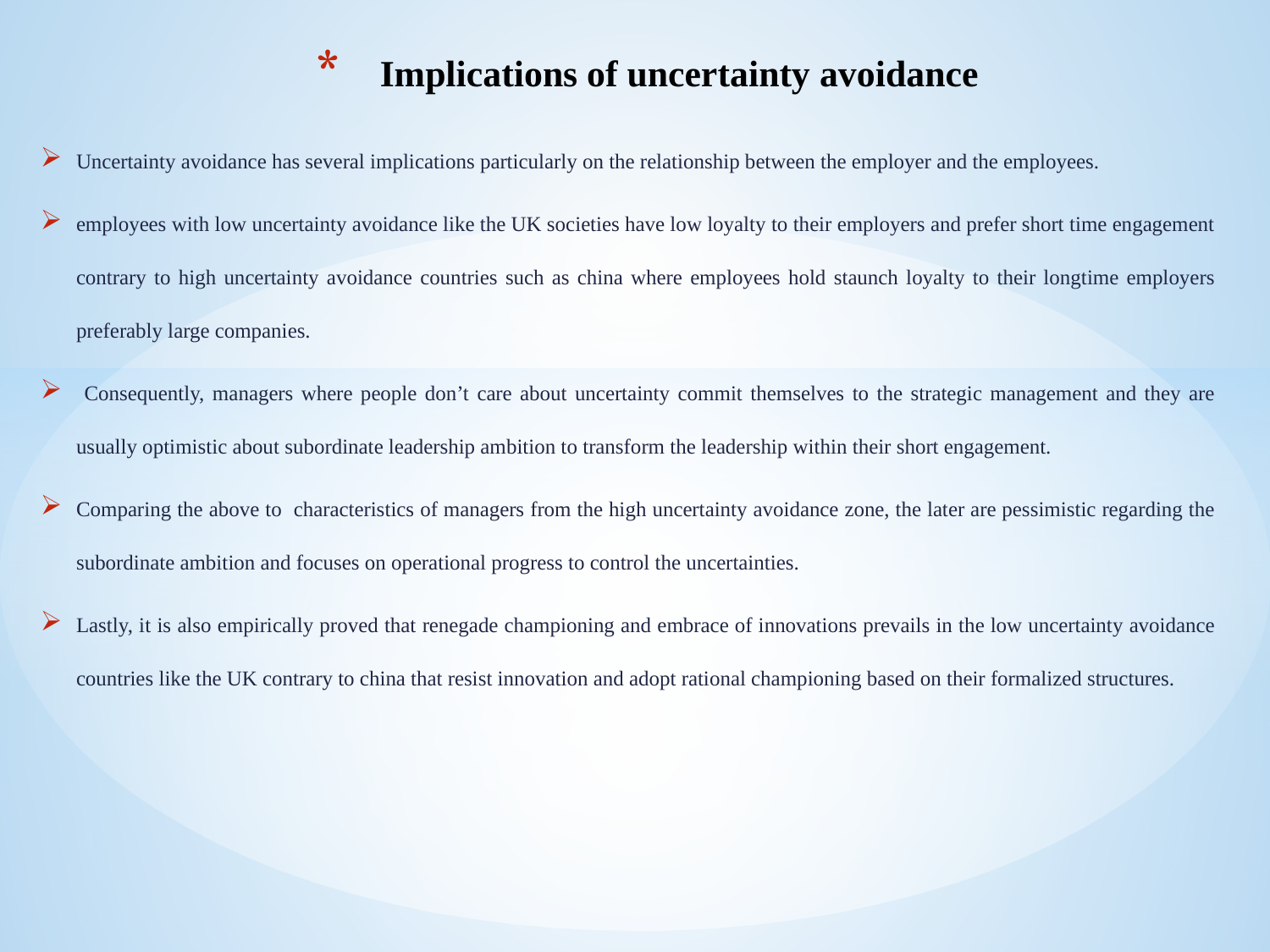

# Implications of uncertainty avoidance
Uncertainty avoidance has several implications particularly on the relationship between the employer and the employees.
employees with low uncertainty avoidance like the UK societies have low loyalty to their employers and prefer short time engagement contrary to high uncertainty avoidance countries such as china where employees hold staunch loyalty to their longtime employers preferably large companies.
 Consequently, managers where people don’t care about uncertainty commit themselves to the strategic management and they are usually optimistic about subordinate leadership ambition to transform the leadership within their short engagement.
Comparing the above to  characteristics of managers from the high uncertainty avoidance zone, the later are pessimistic regarding the subordinate ambition and focuses on operational progress to control the uncertainties.
Lastly, it is also empirically proved that renegade championing and embrace of innovations prevails in the low uncertainty avoidance countries like the UK contrary to china that resist innovation and adopt rational championing based on their formalized structures.